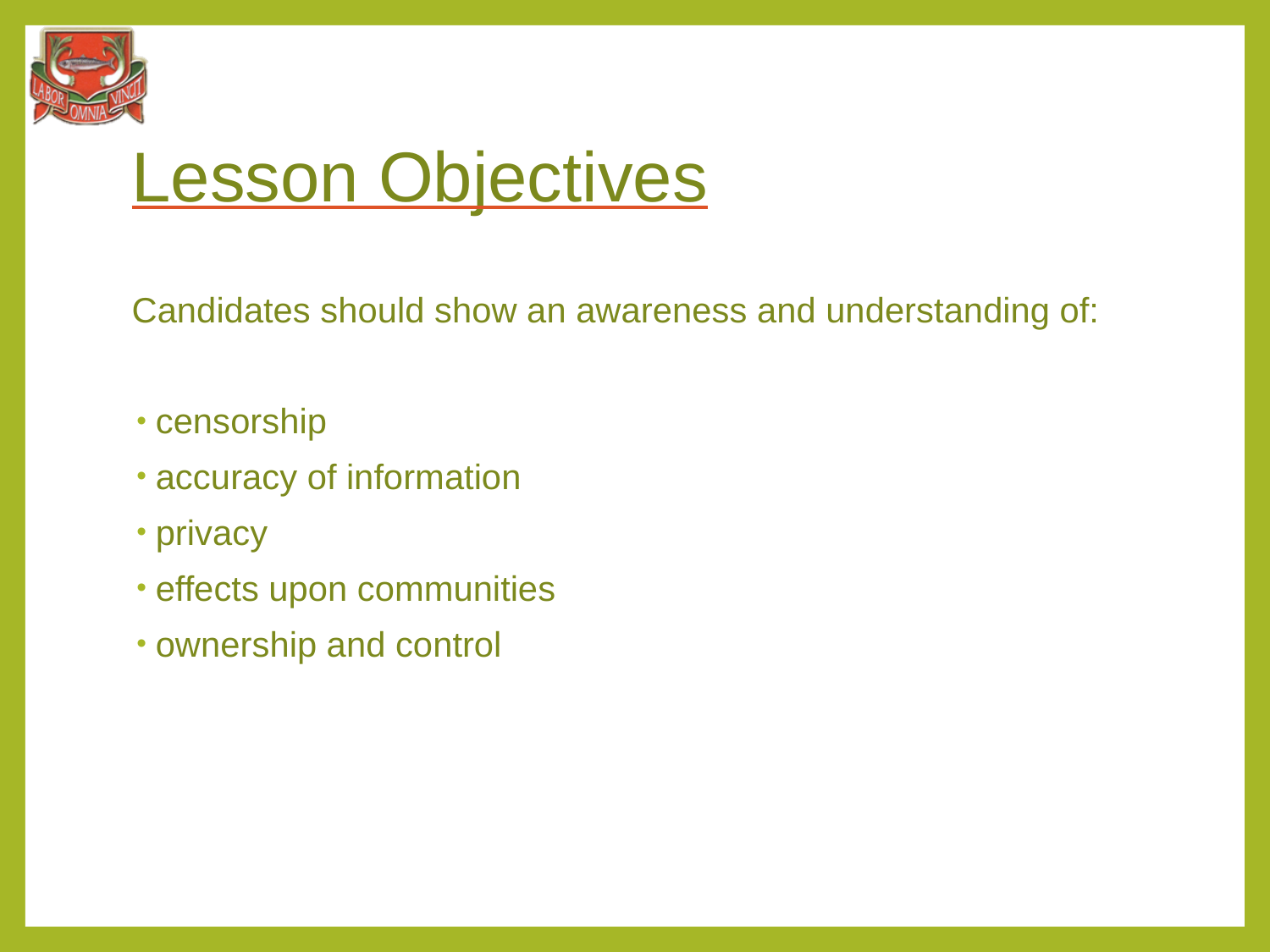

# Lesson Objectives
Candidates should show an awareness and understanding of:

censorship
accuracy of information
privacy
effects upon communities
ownership and control